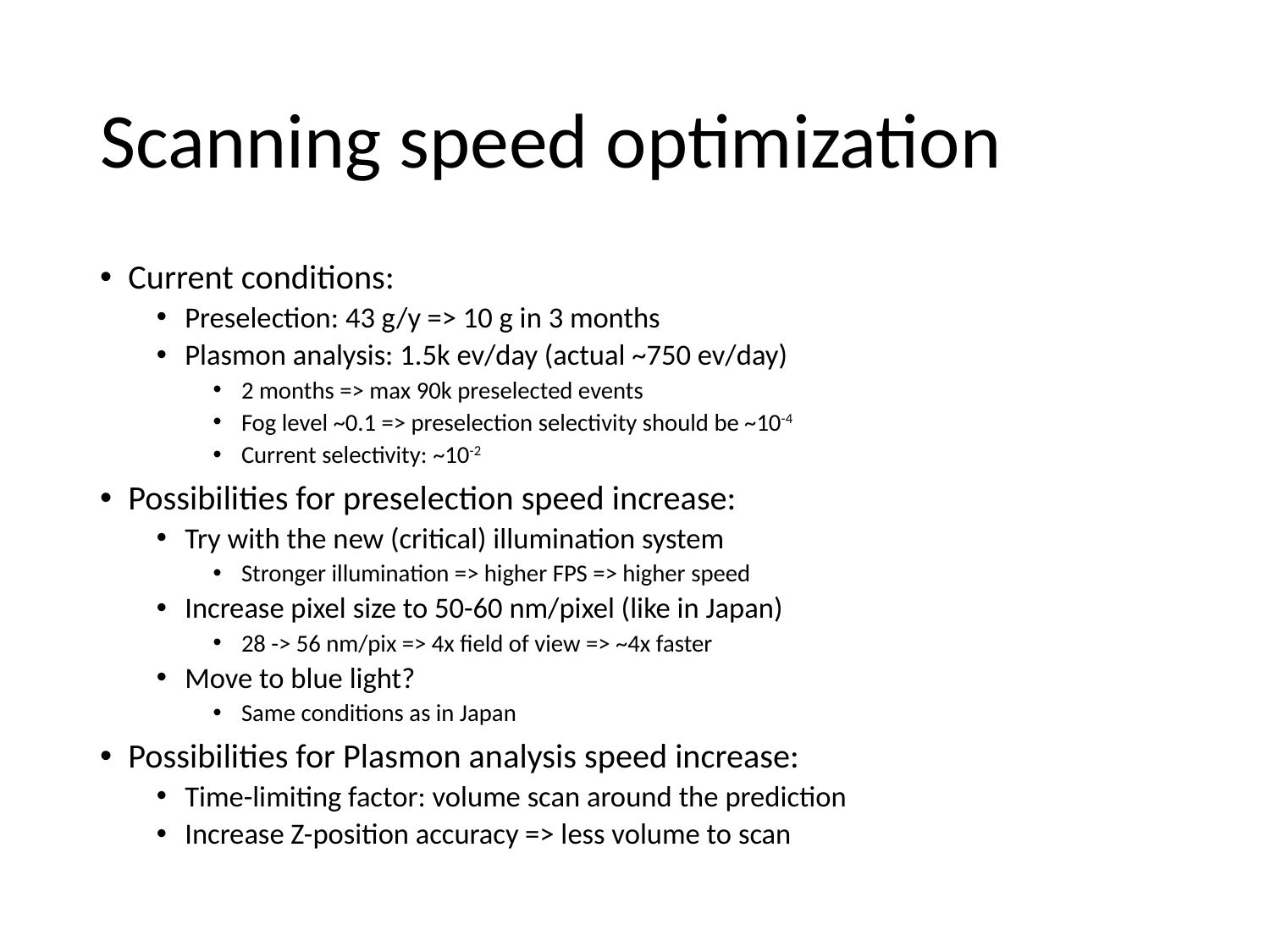

# Scanning speed optimization
Current conditions:
Preselection: 43 g/y => 10 g in 3 months
Plasmon analysis: 1.5k ev/day (actual ~750 ev/day)
2 months => max 90k preselected events
Fog level ~0.1 => preselection selectivity should be ~10-4
Current selectivity: ~10-2
Possibilities for preselection speed increase:
Try with the new (critical) illumination system
Stronger illumination => higher FPS => higher speed
Increase pixel size to 50-60 nm/pixel (like in Japan)
28 -> 56 nm/pix => 4x field of view => ~4x faster
Move to blue light?
Same conditions as in Japan
Possibilities for Plasmon analysis speed increase:
Time-limiting factor: volume scan around the prediction
Increase Z-position accuracy => less volume to scan